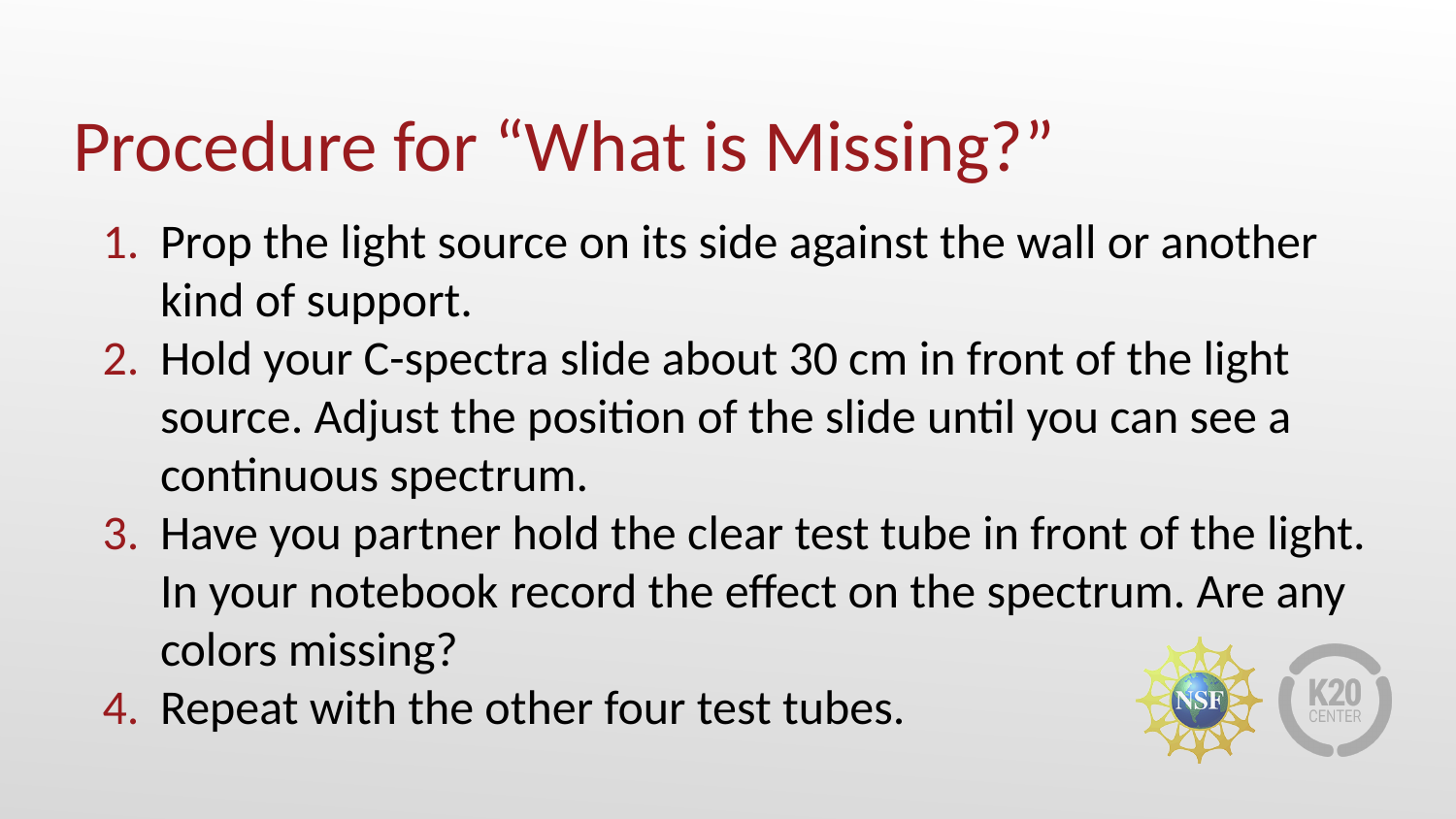

# Procedure for “What is Missing?”
Prop the light source on its side against the wall or another kind of support.
Hold your C-spectra slide about 30 cm in front of the light source. Adjust the position of the slide until you can see a continuous spectrum.
Have you partner hold the clear test tube in front of the light. In your notebook record the effect on the spectrum. Are any colors missing?
Repeat with the other four test tubes.